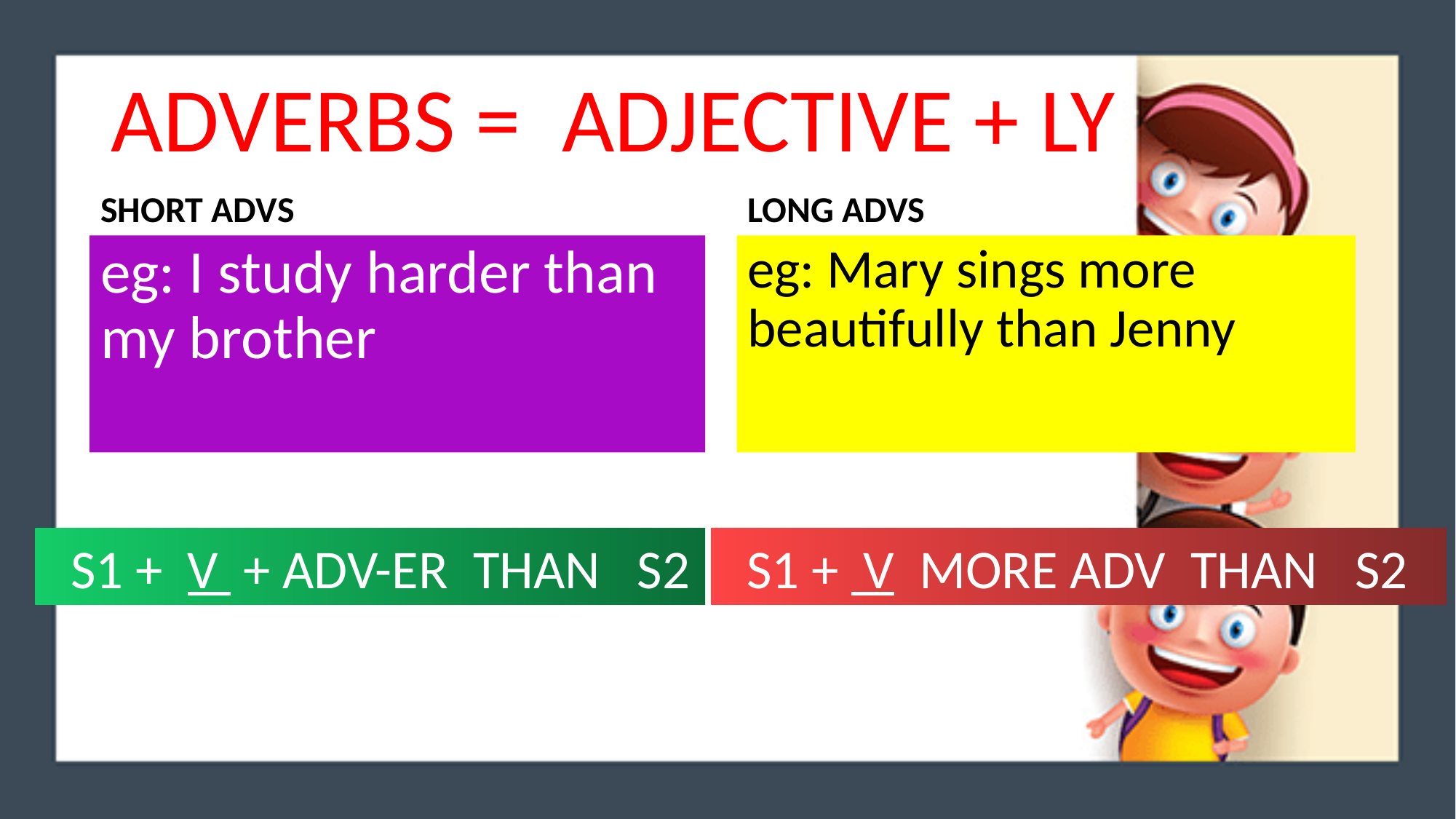

# ADVERBS =  ADJECTIVE + LY
SHORT ADVS
LONG ADVS
eg: I study harder than my brother

eg: Mary sings more beautifully than Jenny
  S1 +  V  + ADV-ER  THAN   S2
  S1 +  V  MORE ADV  THAN   S2